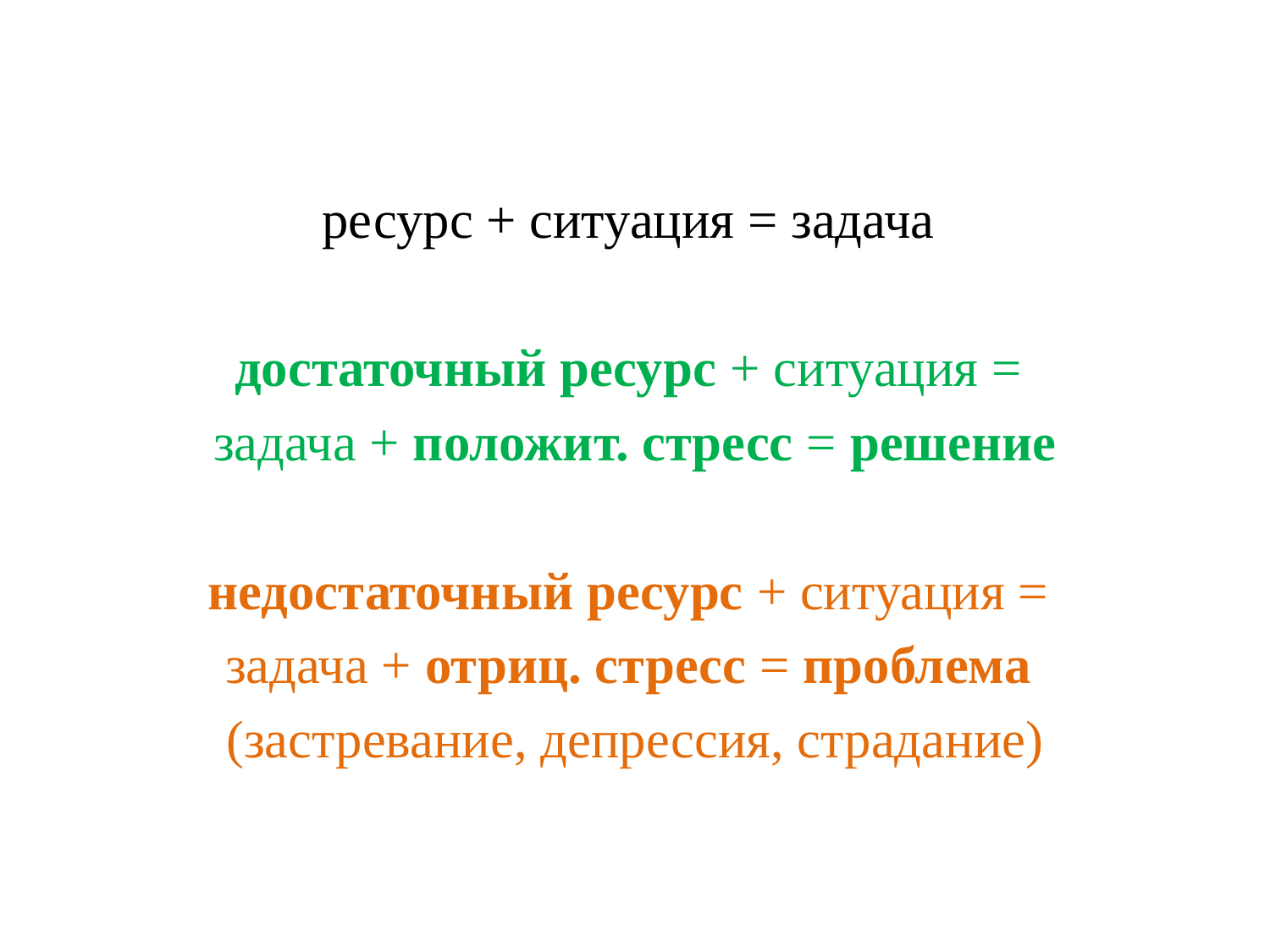

#
ресурс + ситуация = задача

достаточный ресурс + ситуация =
задача + положит. стресс = решение

недостаточный ресурс + ситуация =
задача + отриц. стресс = проблема
(застревание, депрессия, страдание)